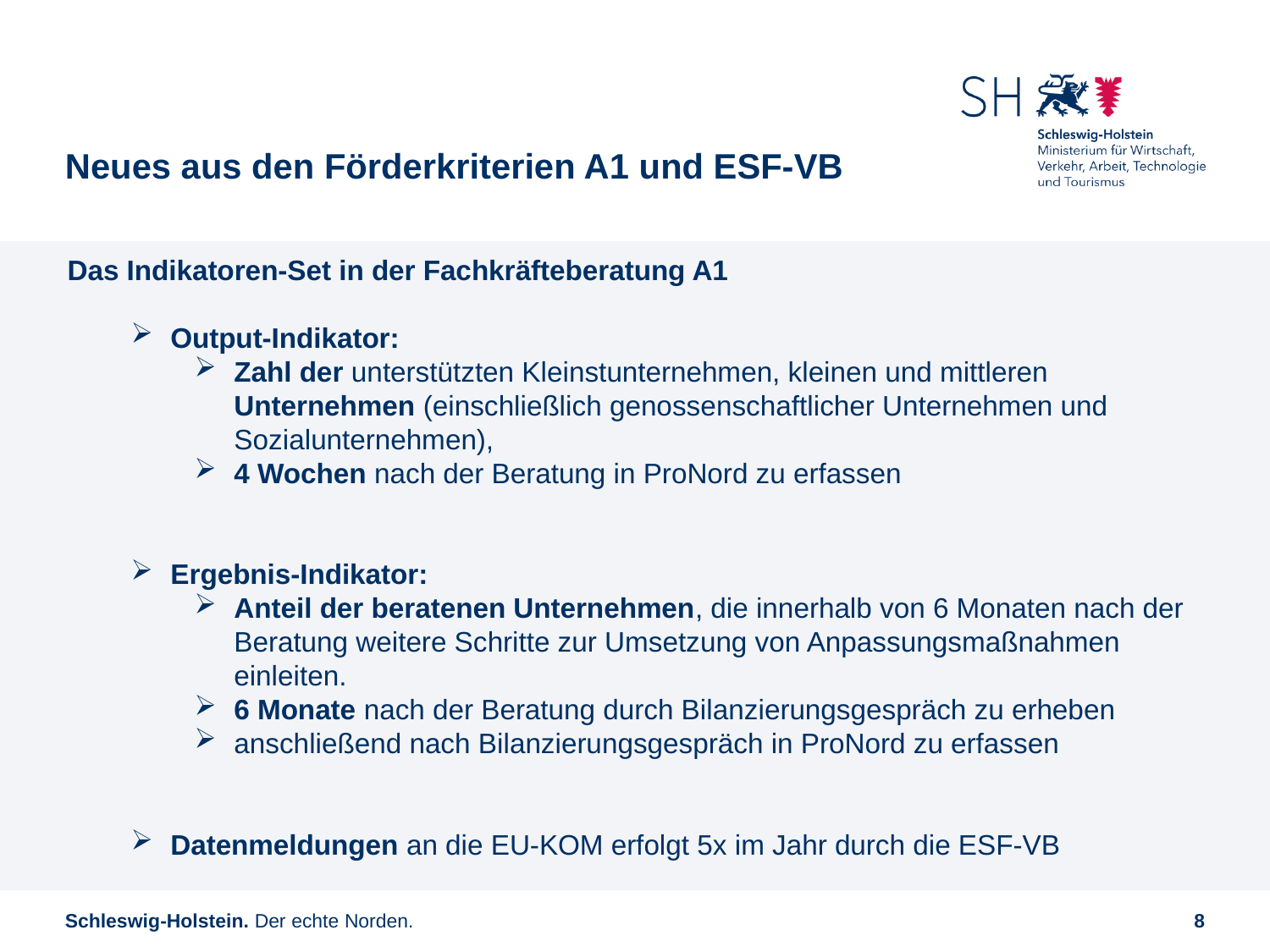

# Neues aus den Förderkriterien A1 und ESF-VB
Das Indikatoren-Set in der Fachkräfteberatung A1
Output-Indikator:
Zahl der unterstützten Kleinstunternehmen, kleinen und mittleren Unternehmen (einschließlich genossenschaftlicher Unternehmen und Sozialunternehmen),
4 Wochen nach der Beratung in ProNord zu erfassen

Ergebnis-Indikator:
Anteil der beratenen Unternehmen, die innerhalb von 6 Monaten nach der Beratung weitere Schritte zur Umsetzung von Anpassungsmaßnahmen einleiten.
6 Monate nach der Beratung durch Bilanzierungsgespräch zu erheben
anschließend nach Bilanzierungsgespräch in ProNord zu erfassen

Datenmeldungen an die EU-KOM erfolgt 5x im Jahr durch die ESF-VB